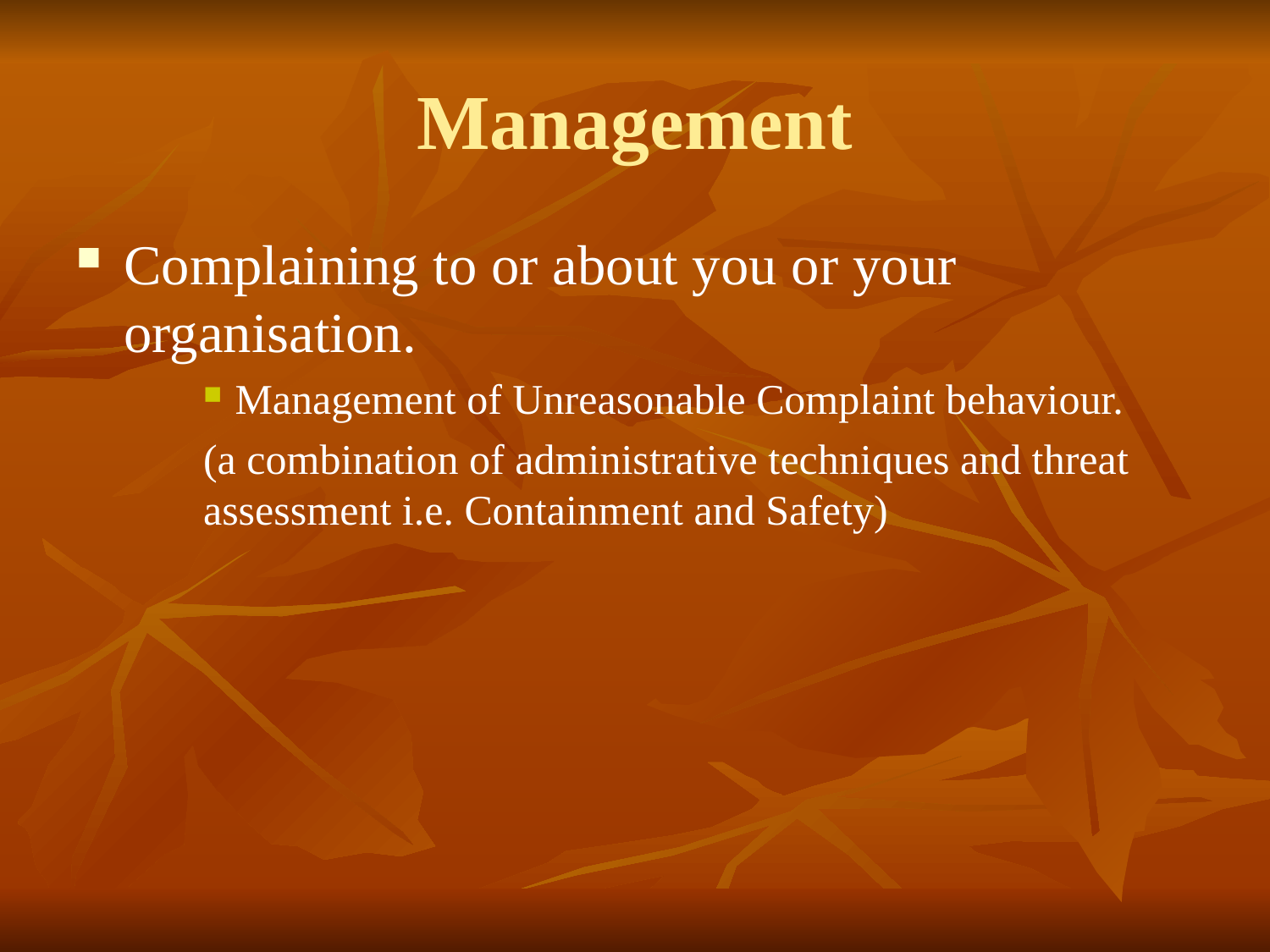

# Management
Complaining to or about you or your organisation.
Management of Unreasonable Complaint behaviour.
(a combination of administrative techniques and threat assessment i.e. Containment and Safety)